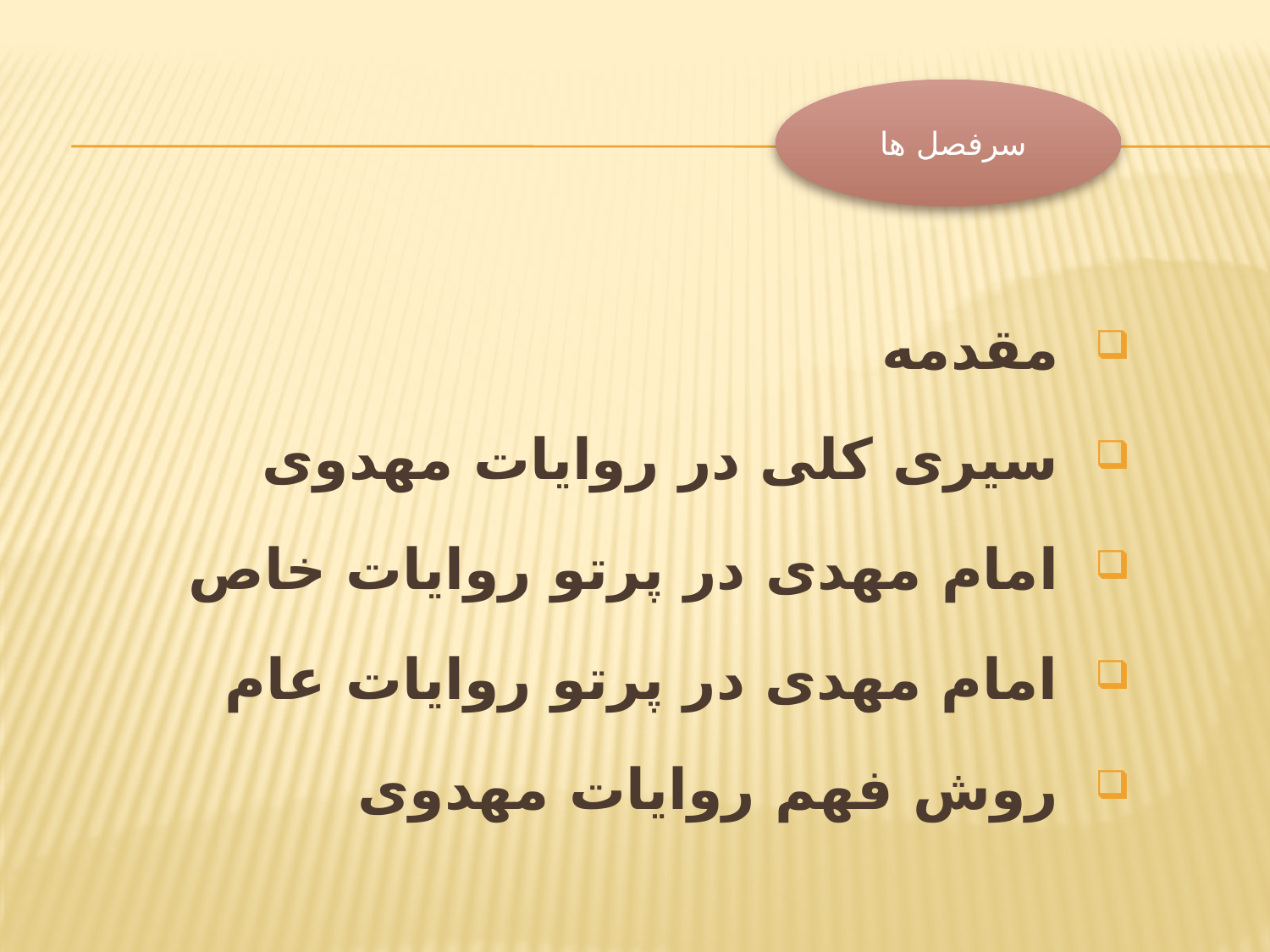

سرفصل ها
مقدمه
سیری کلی در روایات مهدوی
امام مهدی در پرتو روایات خاص
امام مهدی در پرتو روایات عام
روش فهم روایات مهدوی